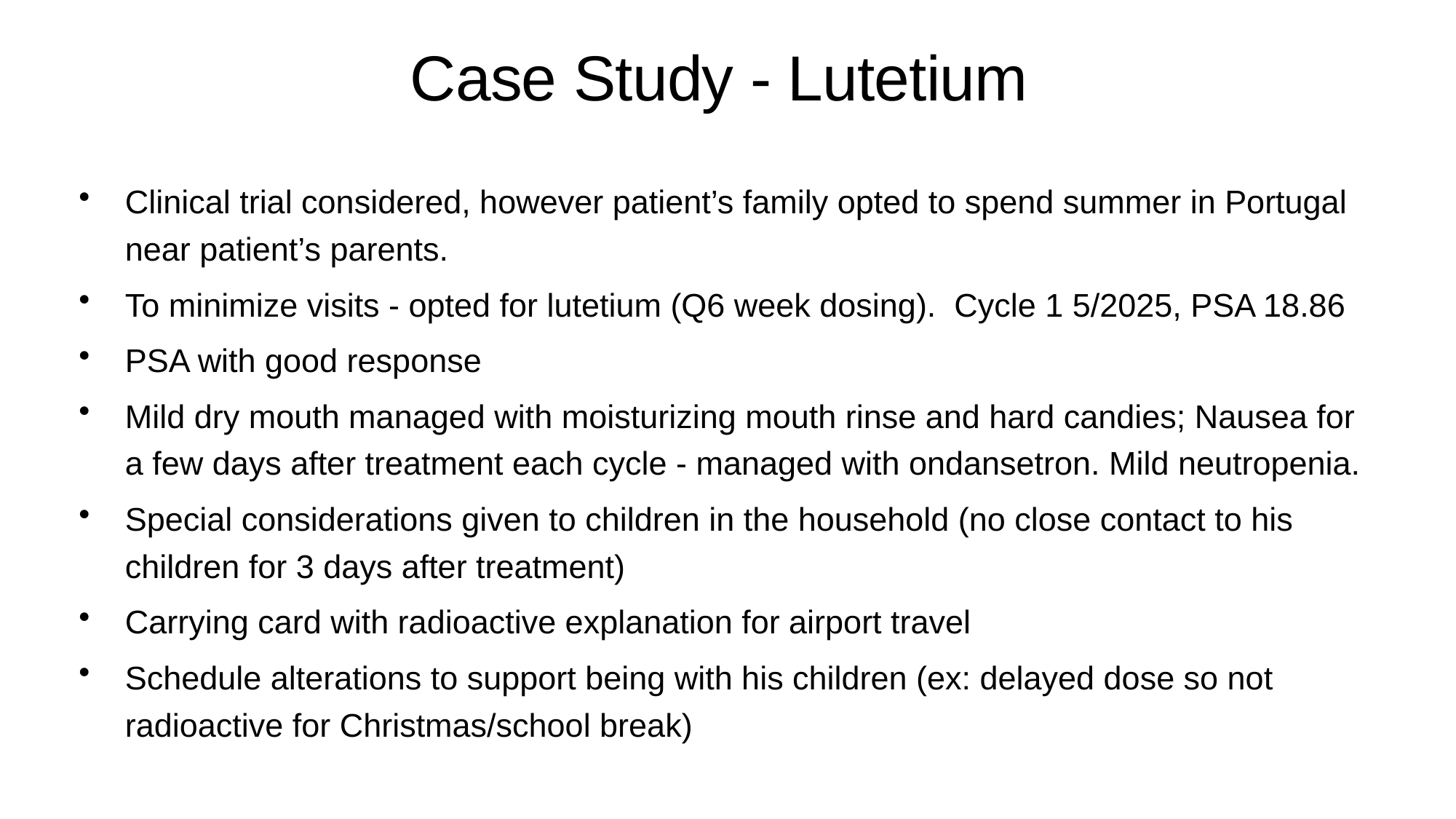

# Case Study - Lutetium
Clinical trial considered, however patient’s family opted to spend summer in Portugal near patient’s parents.
To minimize visits - opted for lutetium (Q6 week dosing).  Cycle 1 5/2025, PSA 18.86
PSA with good response
Mild dry mouth managed with moisturizing mouth rinse and hard candies; Nausea for a few days after treatment each cycle - managed with ondansetron. Mild neutropenia.
Special considerations given to children in the household (no close contact to his children for 3 days after treatment)
Carrying card with radioactive explanation for airport travel
Schedule alterations to support being with his children (ex: delayed dose so not radioactive for Christmas/school break)